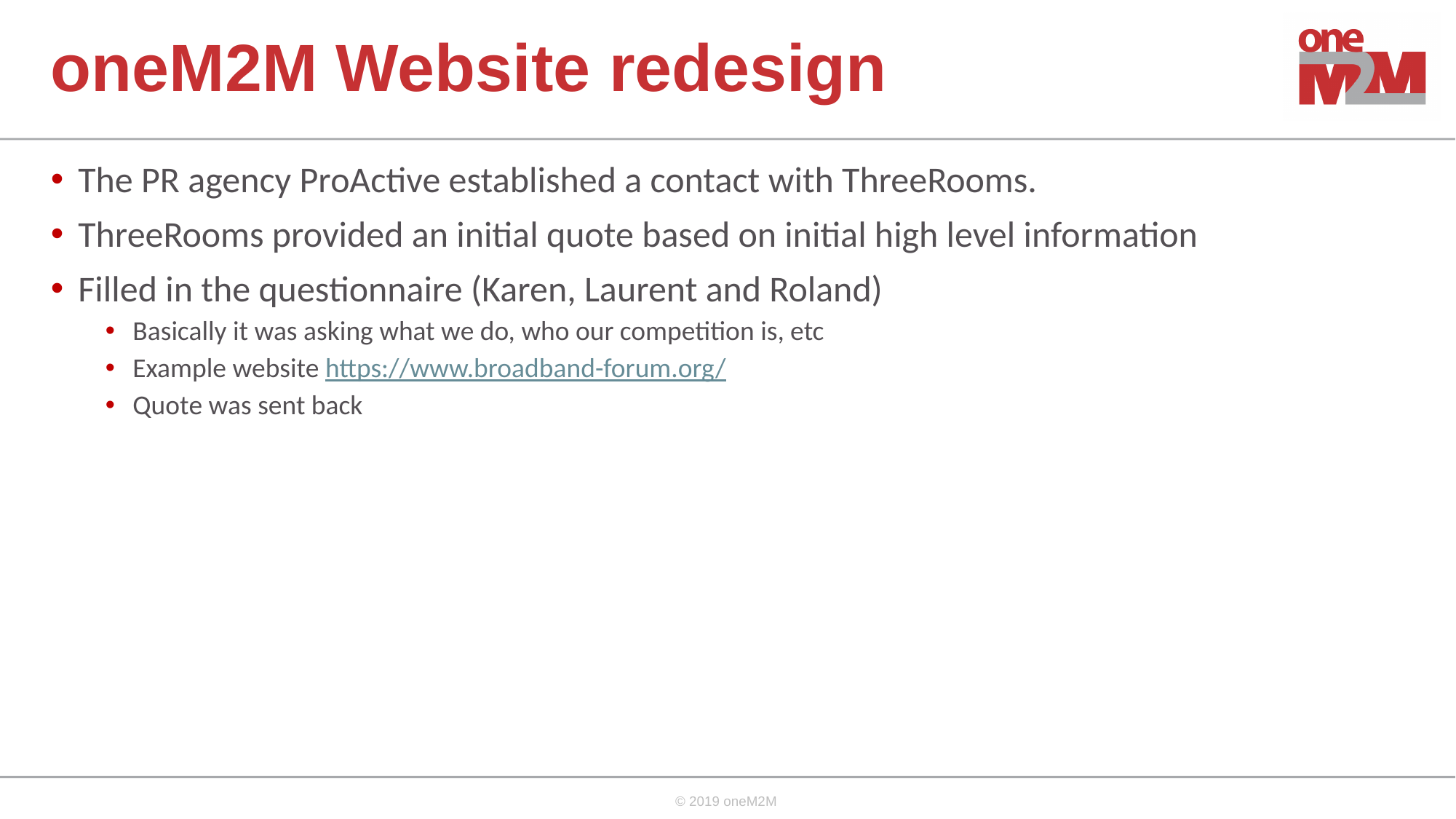

# oneM2M Website redesign
The PR agency ProActive established a contact with ThreeRooms.
ThreeRooms provided an initial quote based on initial high level information
Filled in the questionnaire (Karen, Laurent and Roland)
Basically it was asking what we do, who our competition is, etc
Example website https://www.broadband-forum.org/
Quote was sent back